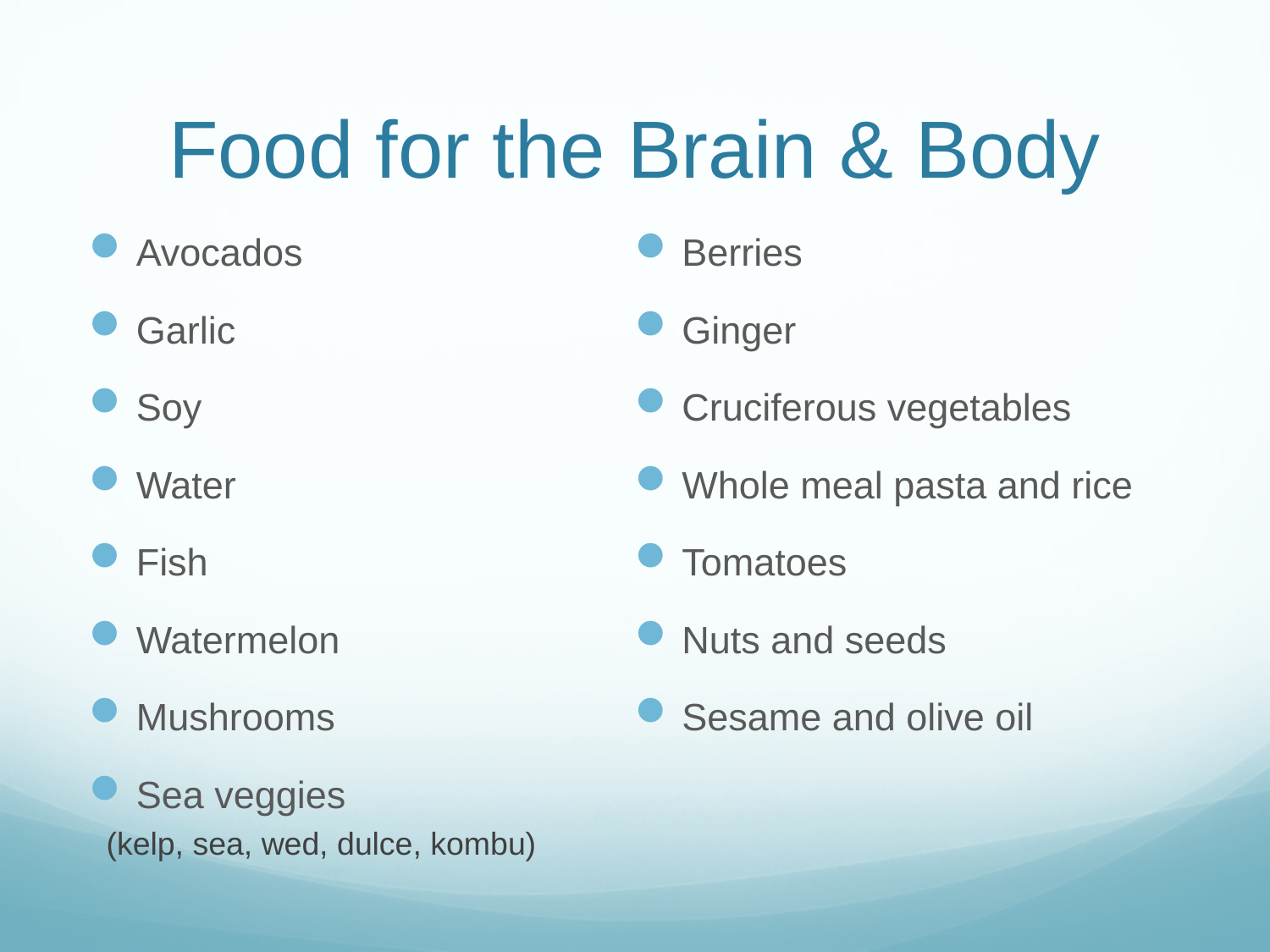

# Food for the Brain & Body
Avocados
Garlic
Soy
Water
Fish
Watermelon
Mushrooms
Sea veggies
Berries
Ginger
Cruciferous vegetables
Whole meal pasta and rice
Tomatoes
Nuts and seeds
Sesame and olive oil
(kelp, sea, wed, dulce, kombu)